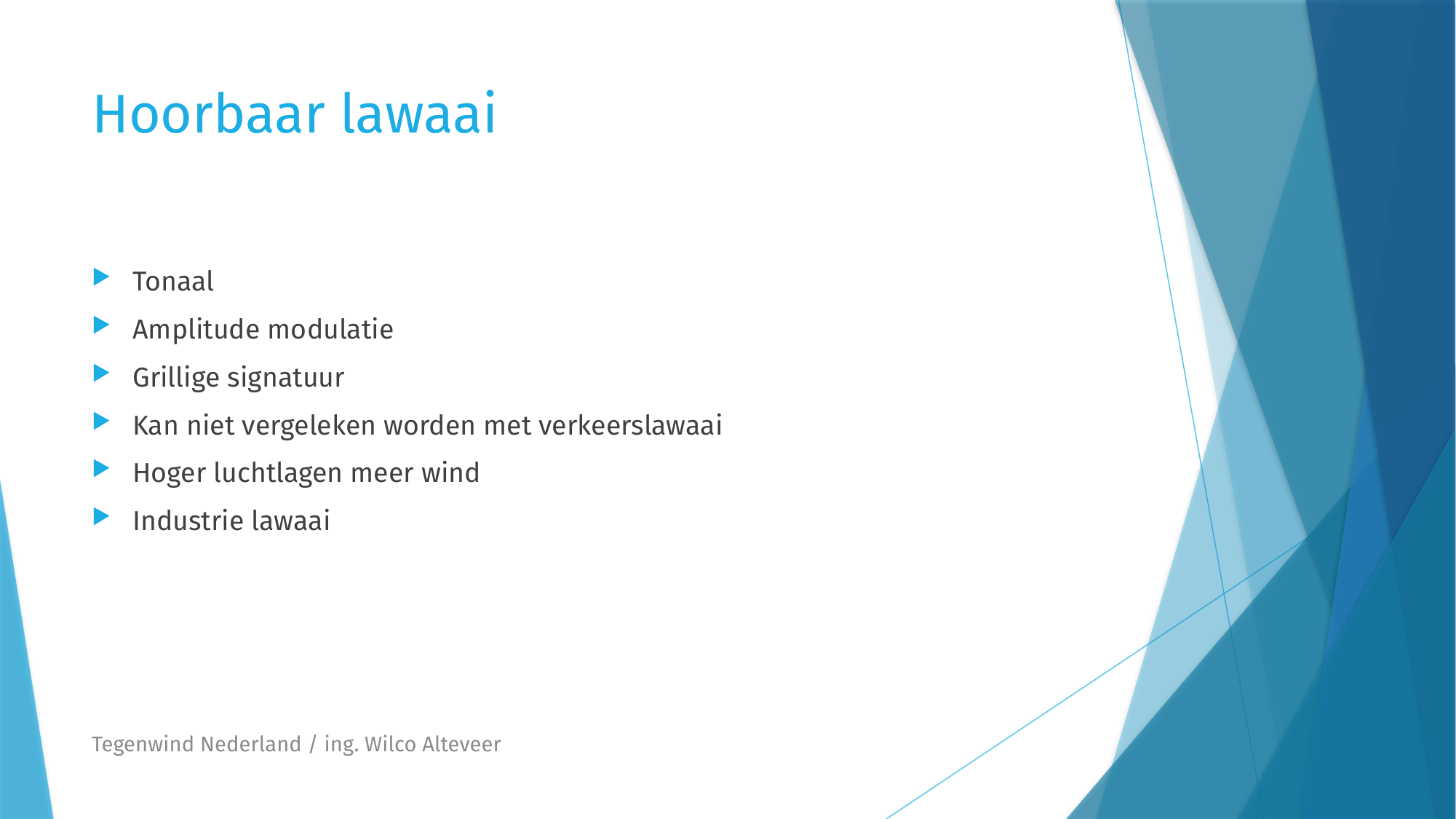

# Hoorbaar lawaai
Tonaal
Amplitude modulatie
Grillige signatuur
Kan niet vergeleken worden met verkeerslawaai
Hoger luchtlagen meer wind
Industrie lawaai
Tegenwind Nederland / ing. Wilco Alteveer